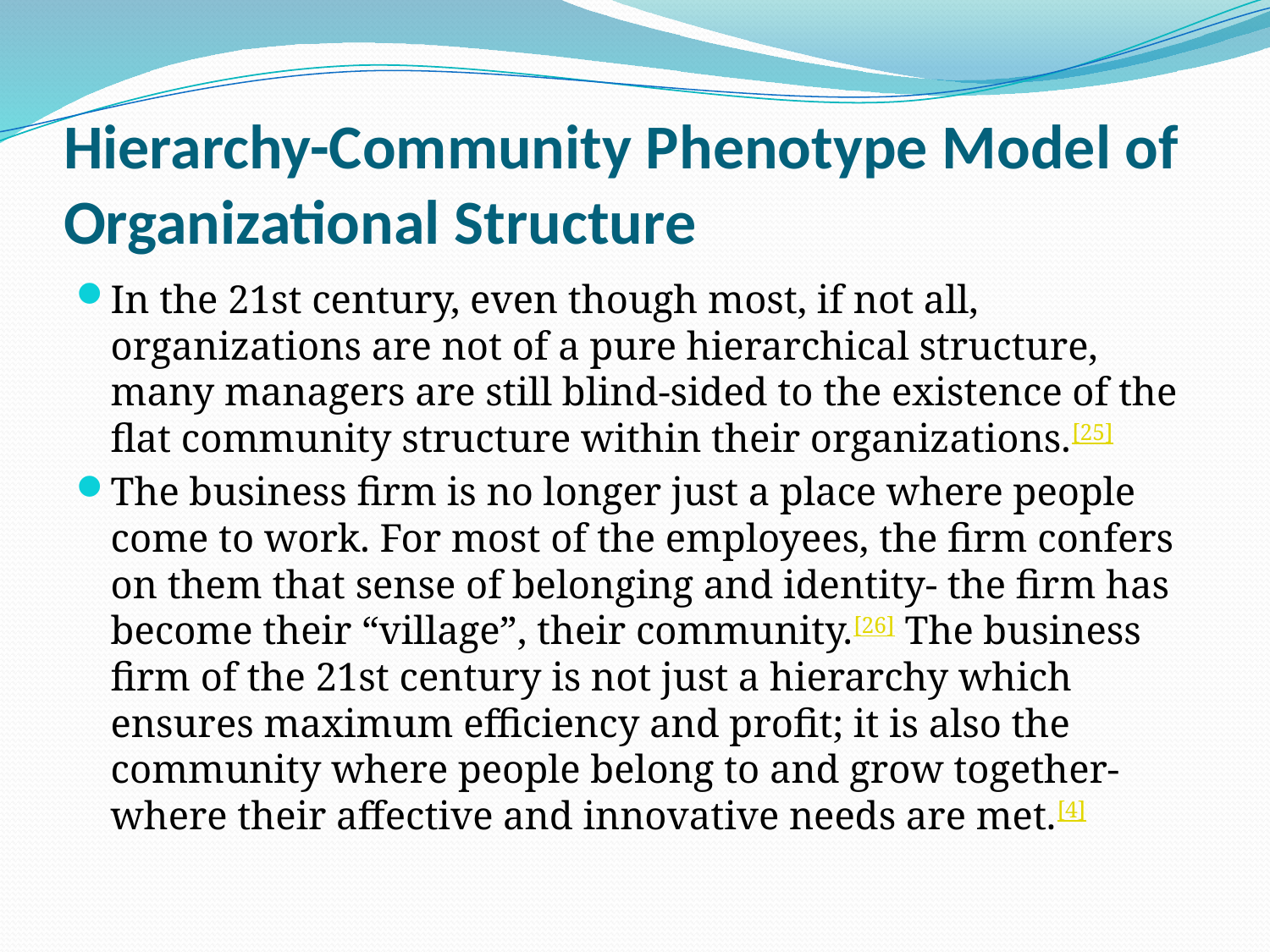

# Hierarchy-Community Phenotype Model of Organizational Structure
In the 21st century, even though most, if not all, organizations are not of a pure hierarchical structure, many managers are still blind-sided to the existence of the flat community structure within their organizations.[25]
The business firm is no longer just a place where people come to work. For most of the employees, the firm confers on them that sense of belonging and identity- the firm has become their “village”, their community.[26] The business firm of the 21st century is not just a hierarchy which ensures maximum efficiency and profit; it is also the community where people belong to and grow together- where their affective and innovative needs are met.[4]